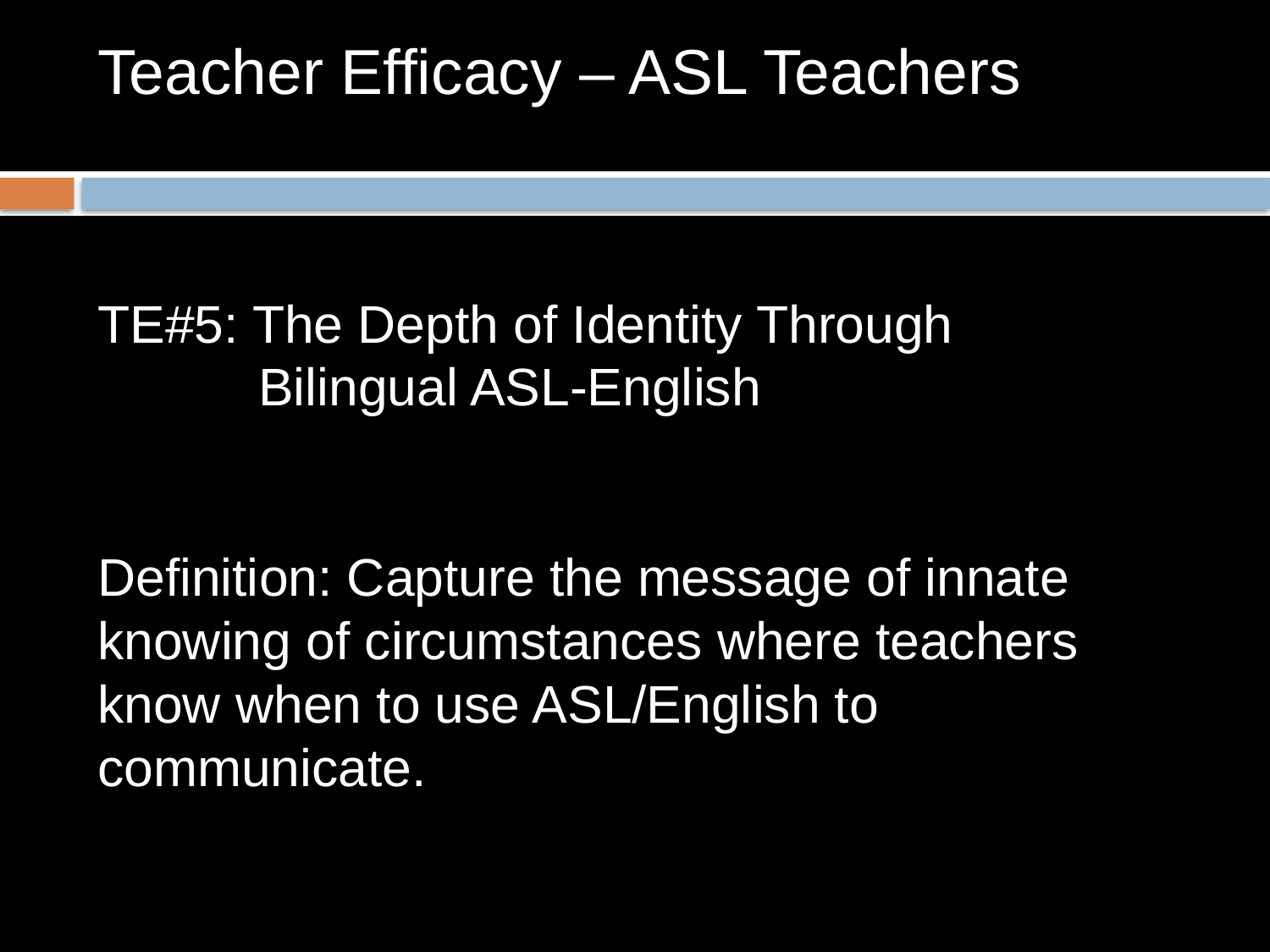

# Teacher Efficacy – ASL Teachers
TE#5: The Depth of Identity Through
           Bilingual ASL-English
Definition: Capture the message of innate knowing of circumstances where teachers know when to use ASL/English to communicate.